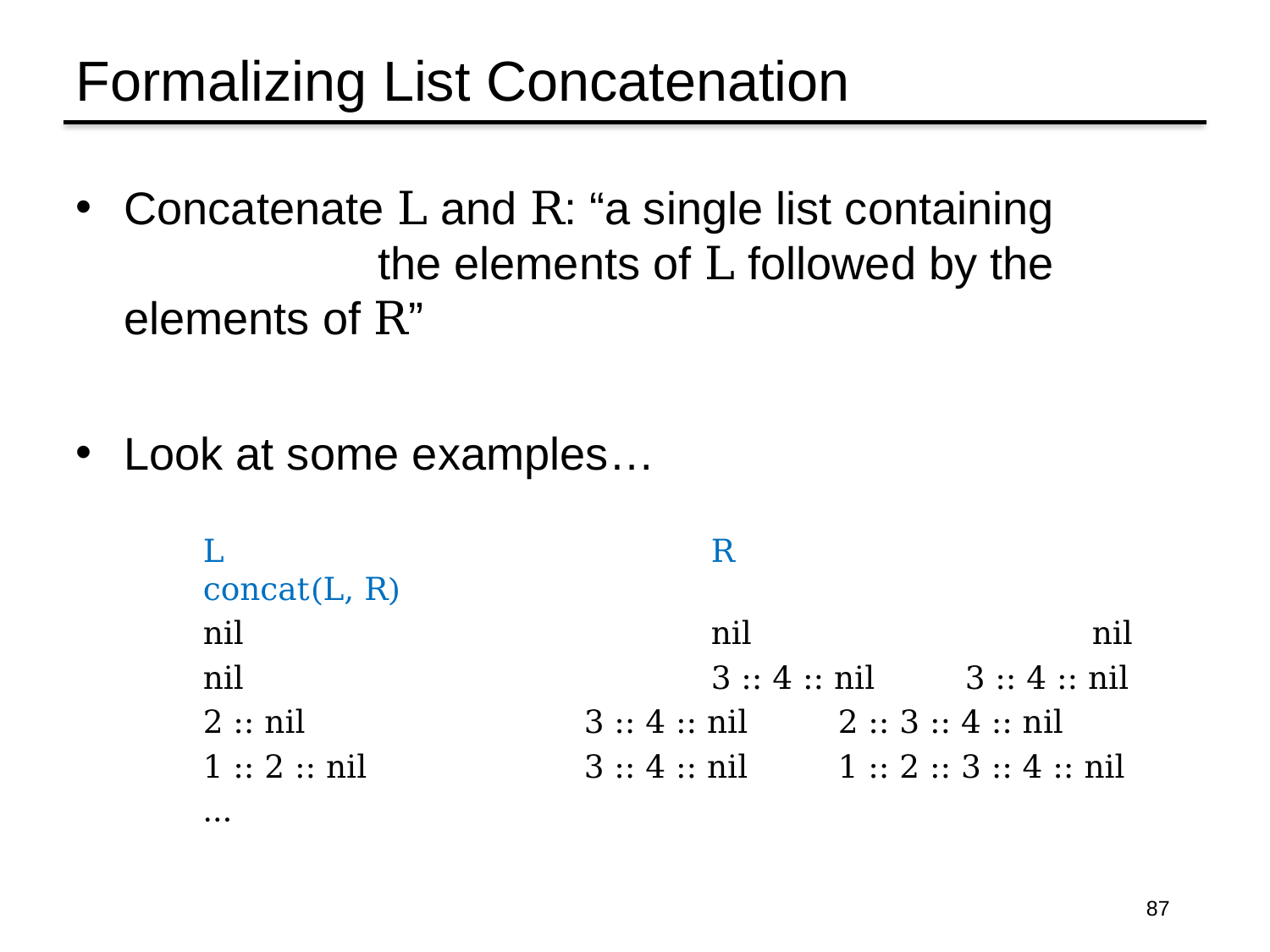

# Formalizing List Concatenation
Concatenate L and R: “a single list containing
		the elements of L followed by the elements of R”

Look at some examples…

L				R			concat(L, R)
nil				nil			nil
nil				3 :: 4 :: nil	3 :: 4 :: nil
2 :: nil			3 :: 4 :: nil	2 :: 3 :: 4 :: nil
1 :: 2 :: nil		3 :: 4 :: nil	1 :: 2 :: 3 :: 4 :: nil
…
87